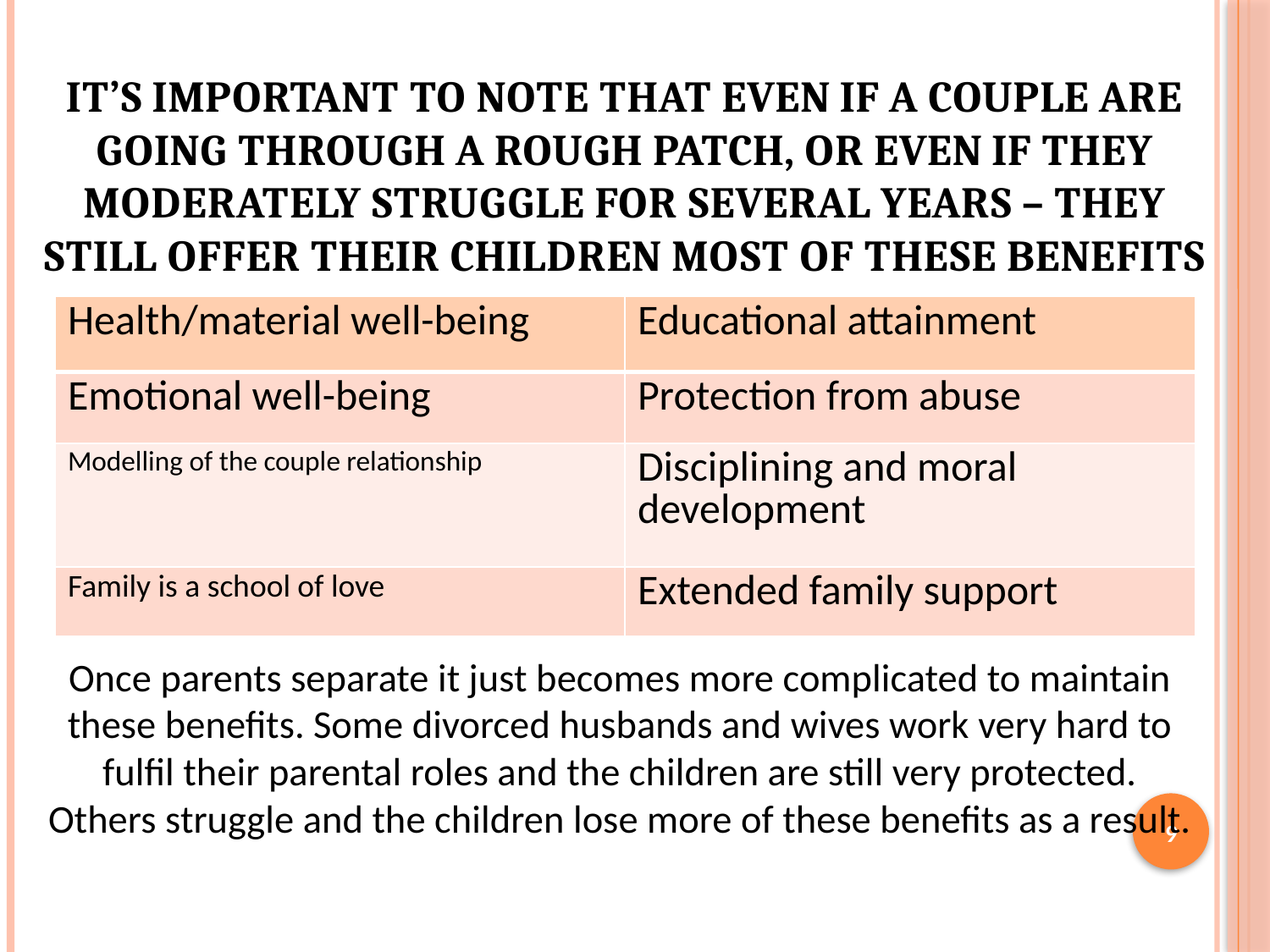

# It’s important to note that EVEN IF a couple are going through a rough patch, or even if they moderately struggle for several years – they still offer their children most of these benefits
| Health/material well-being | Educational attainment |
| --- | --- |
| Emotional well-being | Protection from abuse |
| Modelling of the couple relationship | Disciplining and moral development |
| Family is a school of love | Extended family support |
Once parents separate it just becomes more complicated to maintain these benefits. Some divorced husbands and wives work very hard to fulfil their parental roles and the children are still very protected. Others struggle and the children lose more of these benefits as a result.

9